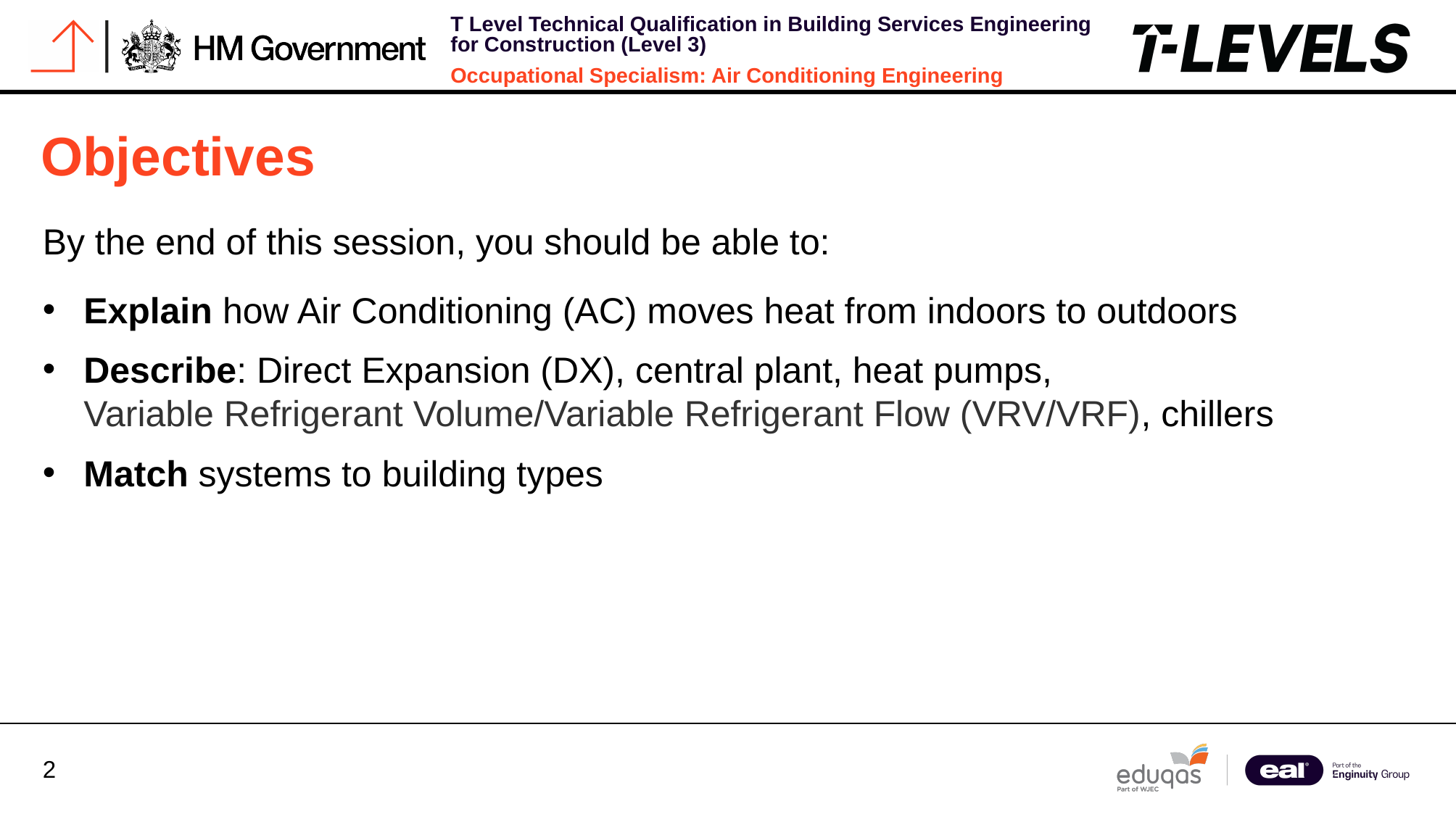

Objectives

By the end of this session, you should be able to:
Explain how Air Conditioning (AC) moves heat from indoors to outdoors
Describe: Direct Expansion (DX), central plant, heat pumps, Variable Refrigerant Volume/Variable Refrigerant Flow (VRV/VRF), chillers
Match systems to building types